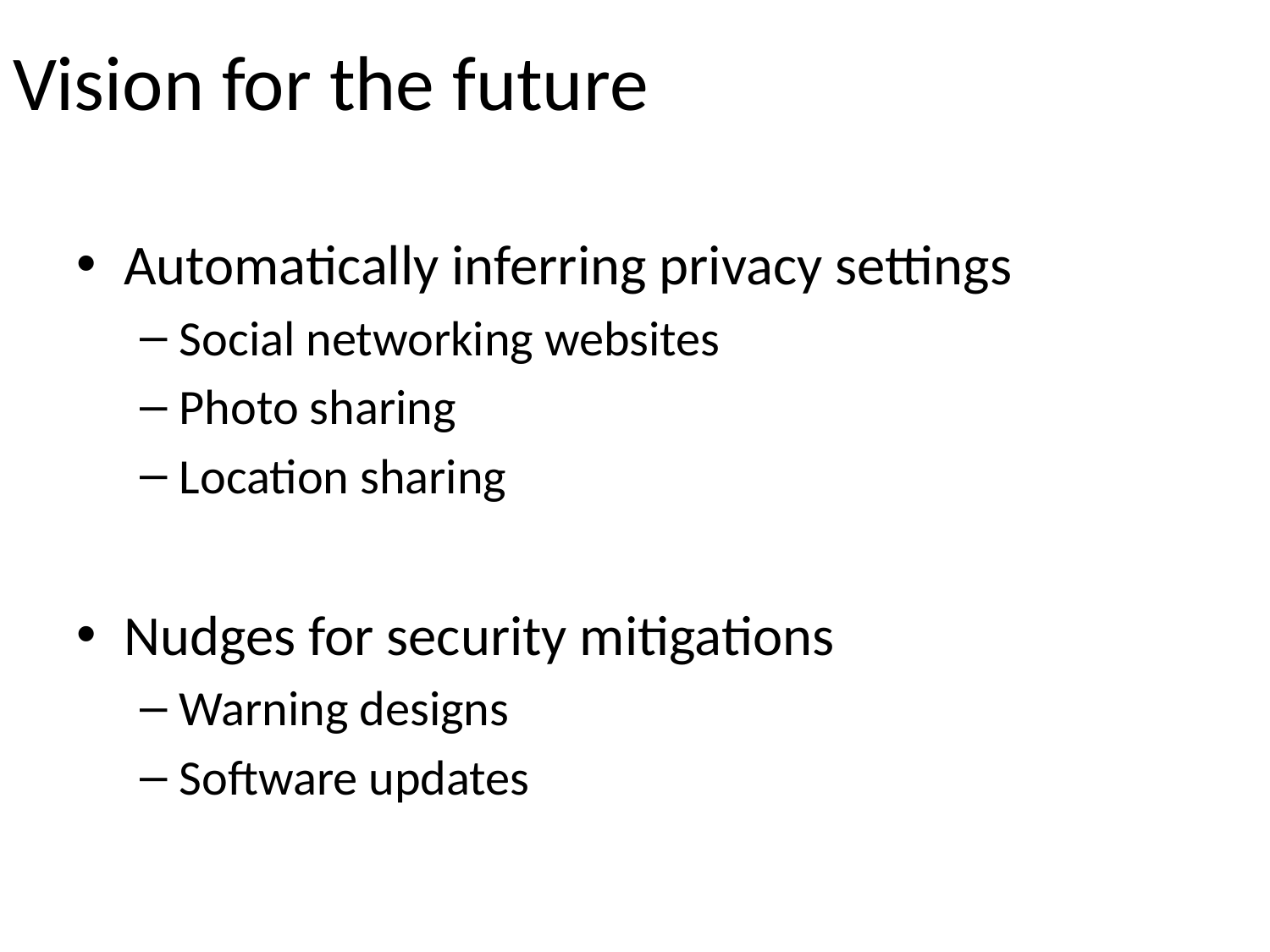

# Vision for the future
Automatically inferring privacy settings
Social networking websites
Photo sharing
Location sharing

Nudges for security mitigations
Warning designs
Software updates